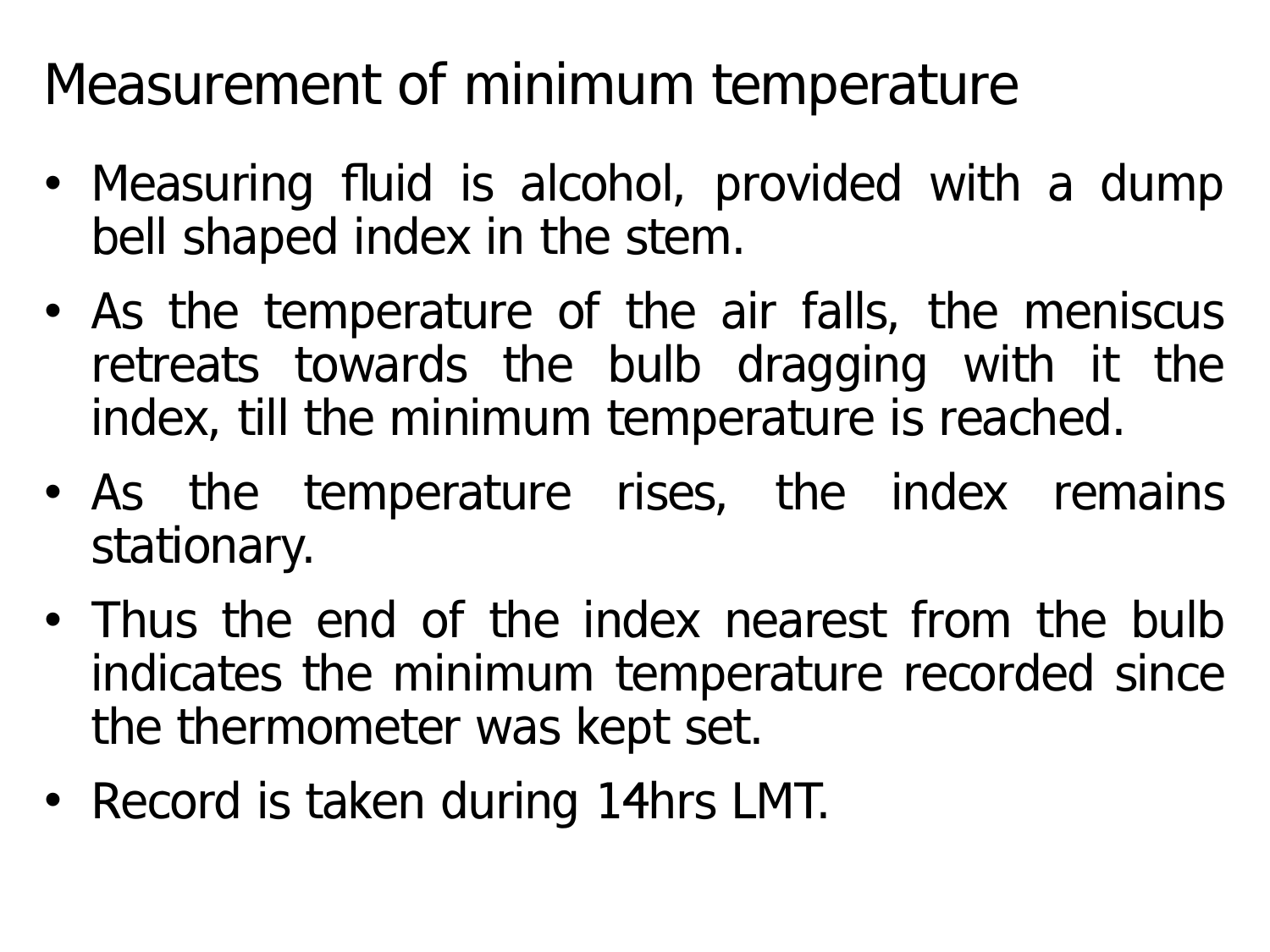

Measurement of minimum temperature

Measuring fluid is alcohol, provided with a dump bell shaped index in the stem.
As the temperature of the air falls, the meniscus retreats towards the bulb dragging with it the index, till the minimum temperature is reached.
As the temperature rises, the index remains stationary.
Thus the end of the index nearest from the bulb indicates the minimum temperature recorded since the thermometer was kept set.
Record is taken during 14hrs LMT.